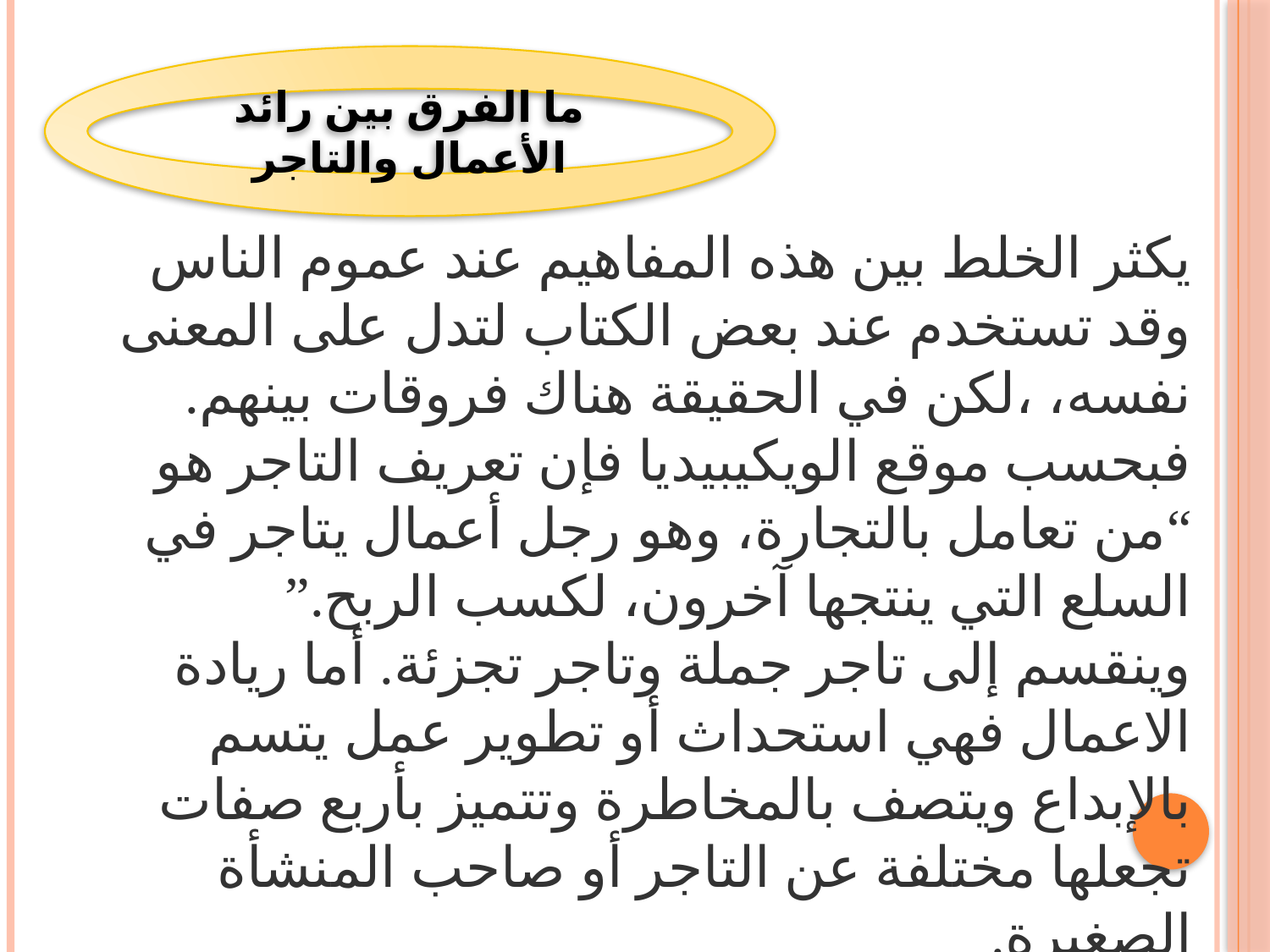

ما الفرق بين رائد الأعمال والتاجر

يكثر الخلط بين هذه المفاهيم عند عموم الناس وقد تستخدم عند بعض الكتاب لتدل على المعنى نفسه، ،لكن في الحقيقة هناك فروقات بينهم. فبحسب موقع الويكيبيديا فإن تعريف التاجر هو “من تعامل بالتجارة، وهو رجل أعمال يتاجر في السلع التي ينتجها آخرون، لكسب الربح.” وينقسم إلى تاجر جملة وتاجر تجزئة. أما ريادة الاعمال فهي استحداث أو تطوير عمل يتسم بالإبداع ويتصف بالمخاطرة وتتميز بأربع صفات تجعلها مختلفة عن التاجر أو صاحب المنشأة الصغيرة.